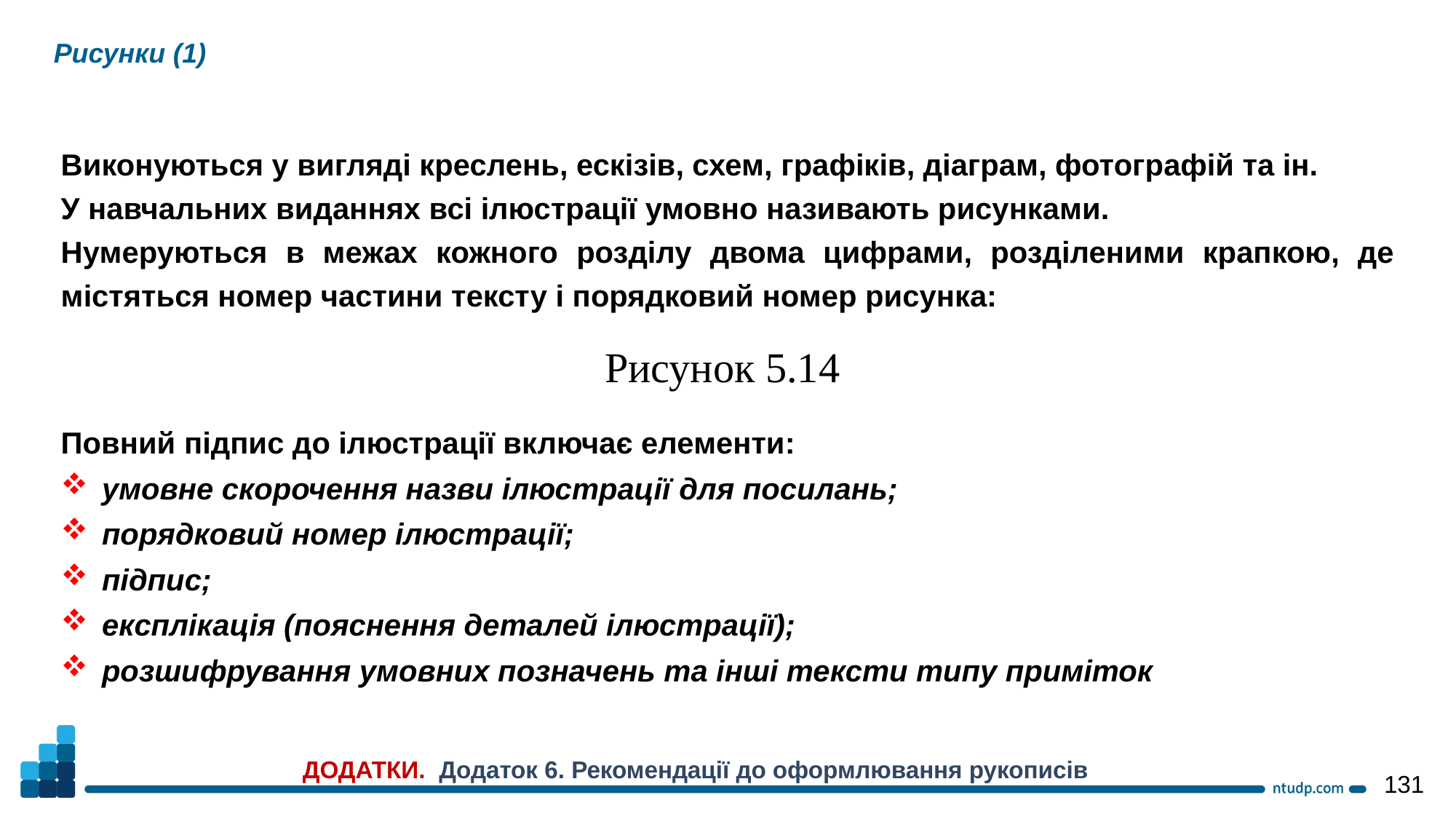

Рисунки (1)
Виконуються у вигляді креслень, ескізів, схем, графіків, діаграм, фотографій та ін.
У навчальних виданнях всі ілюстрації умовно називають рисунками.
Нумеруються в межах кожного розділу двома цифрами, розділеними крапкою, де містяться номер частини тексту і порядковий номер рисунка:

Рисунок 5.14
Повний підпис до ілюстрації включає елементи:
умовне скорочення назви ілюстрації для посилань;
порядковий номер ілюстрації;
підпис;
експлікація (пояснення деталей ілюстрації);
розшифрування умовних позначень та інші тексти типу приміток

ДОДАТКИ.  Додаток 6. Рекомендації до оформлювання рукописів